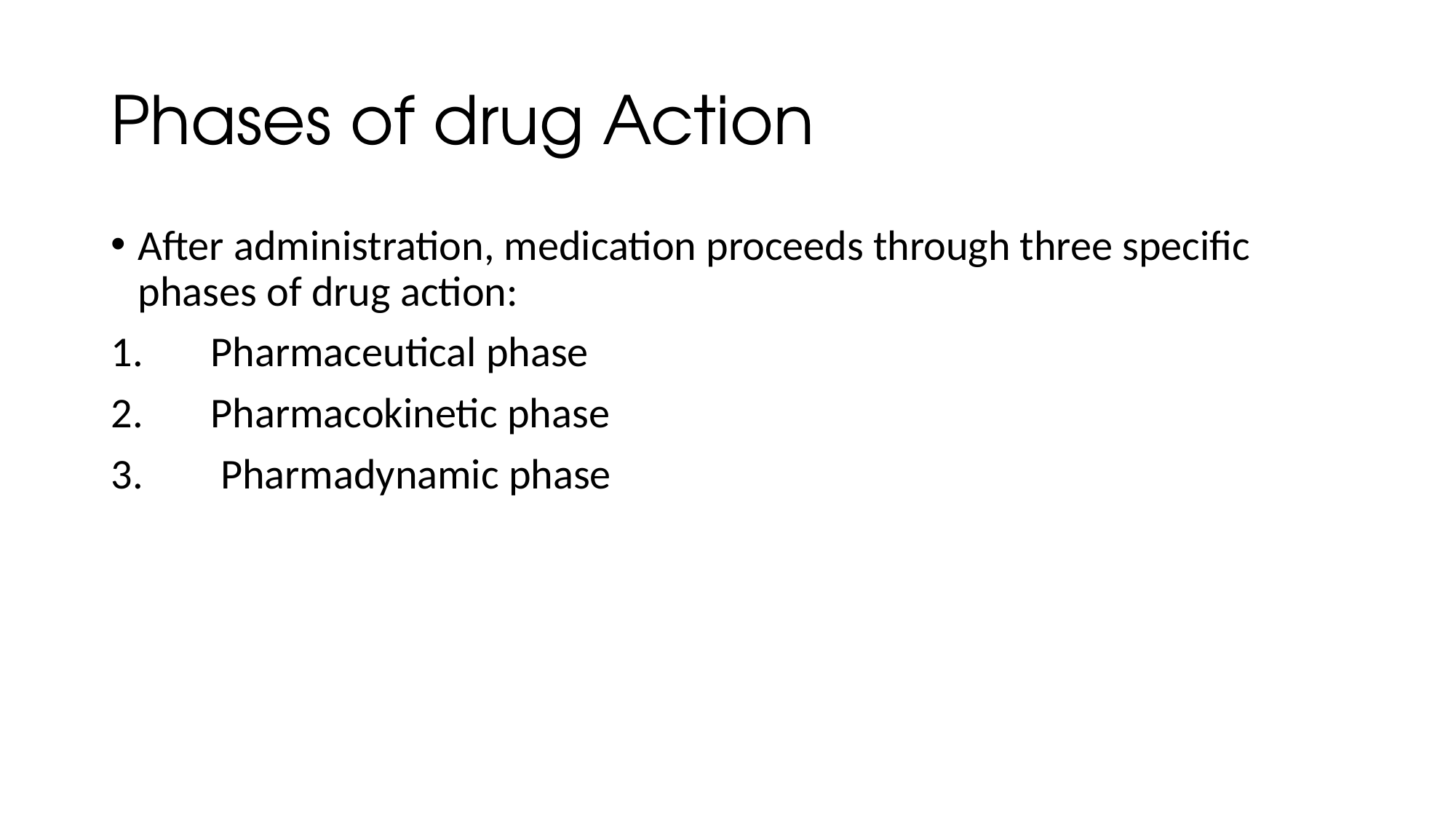

# Phases of drug Action
After administration, medication proceeds through three specific phases of drug action:
    Pharmaceutical phase
    Pharmacokinetic phase
     Pharmadynamic phase